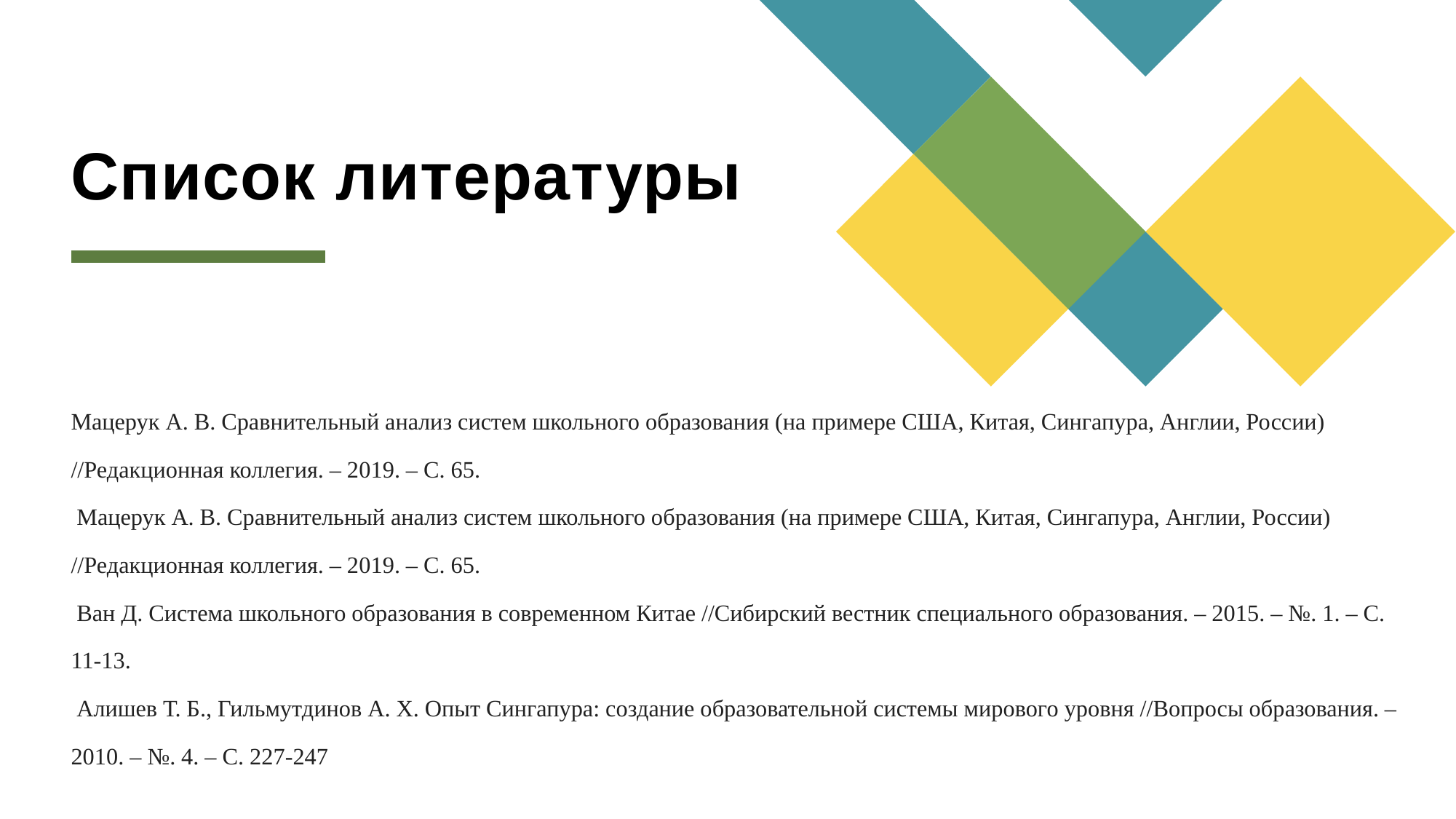

# Список литературы
Мацерук А. В. Сравнительный анализ систем школьного образования (на примере США, Китая, Сингапура, Англии, России) //Редакционная коллегия. – 2019. – С. 65.
 Мацерук А. В. Сравнительный анализ систем школьного образования (на примере США, Китая, Сингапура, Англии, России) //Редакционная коллегия. – 2019. – С. 65.
 Ван Д. Система школьного образования в современном Китае //Сибирский вестник специального образования. – 2015. – №. 1. – С. 11-13.
 Алишев Т. Б., Гильмутдинов А. Х. Опыт Сингапура: создание образовательной системы мирового уровня //Вопросы образования. – 2010. – №. 4. – С. 227-247